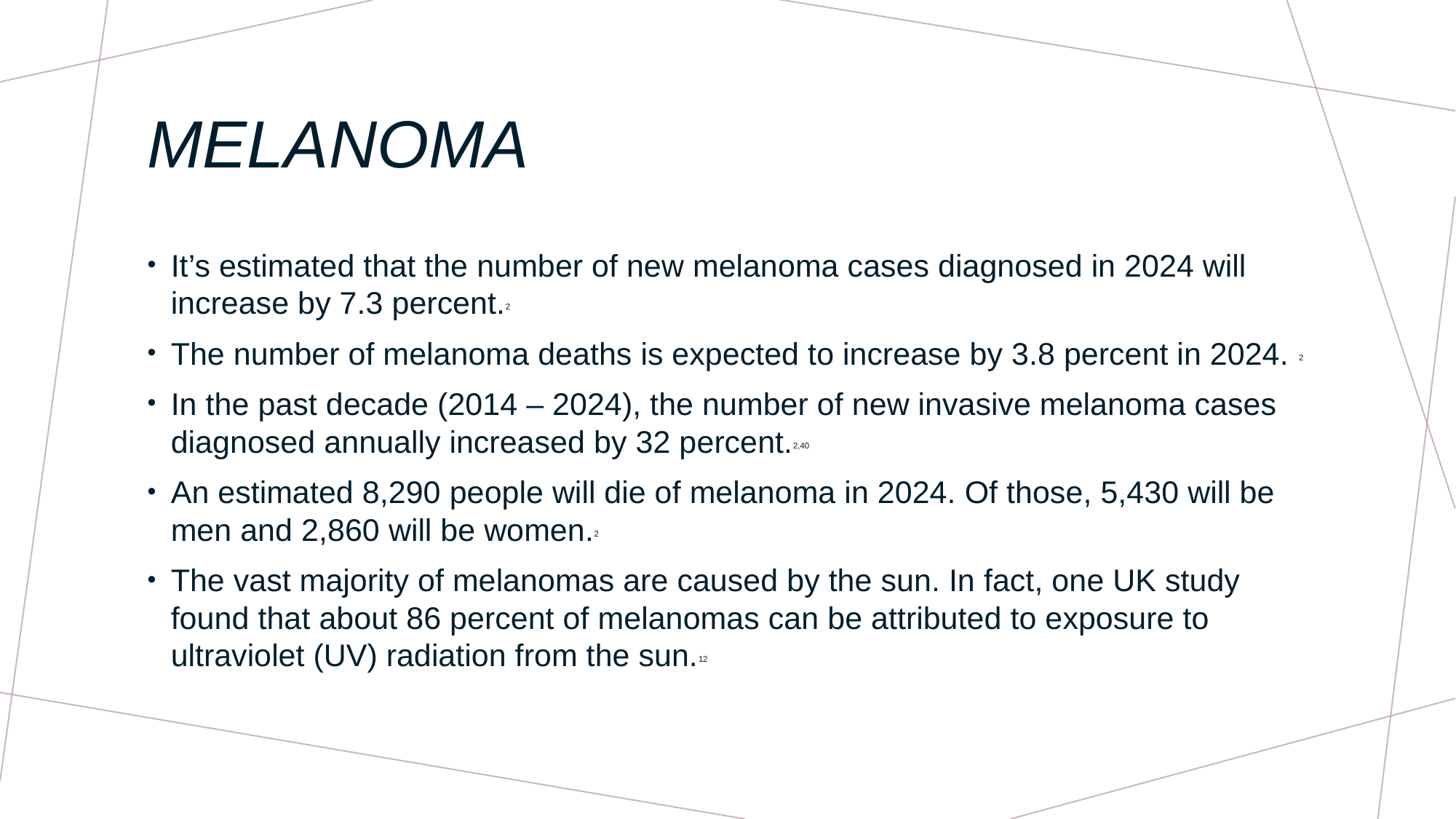

# Melanoma
It’s estimated that the number of new melanoma cases diagnosed in 2024 will increase by 7.3 percent.2
The number of melanoma deaths is expected to increase by 3.8 percent in 2024. 2
In the past decade (2014 – 2024), the number of new invasive melanoma cases diagnosed annually increased by 32 percent.2,40
An estimated 8,290 people will die of melanoma in 2024. Of those, 5,430 will be men and 2,860 will be women.2
The vast majority of melanomas are caused by the sun. In fact, one UK study found that about 86 percent of melanomas can be attributed to exposure to ultraviolet (UV) radiation from the sun.12